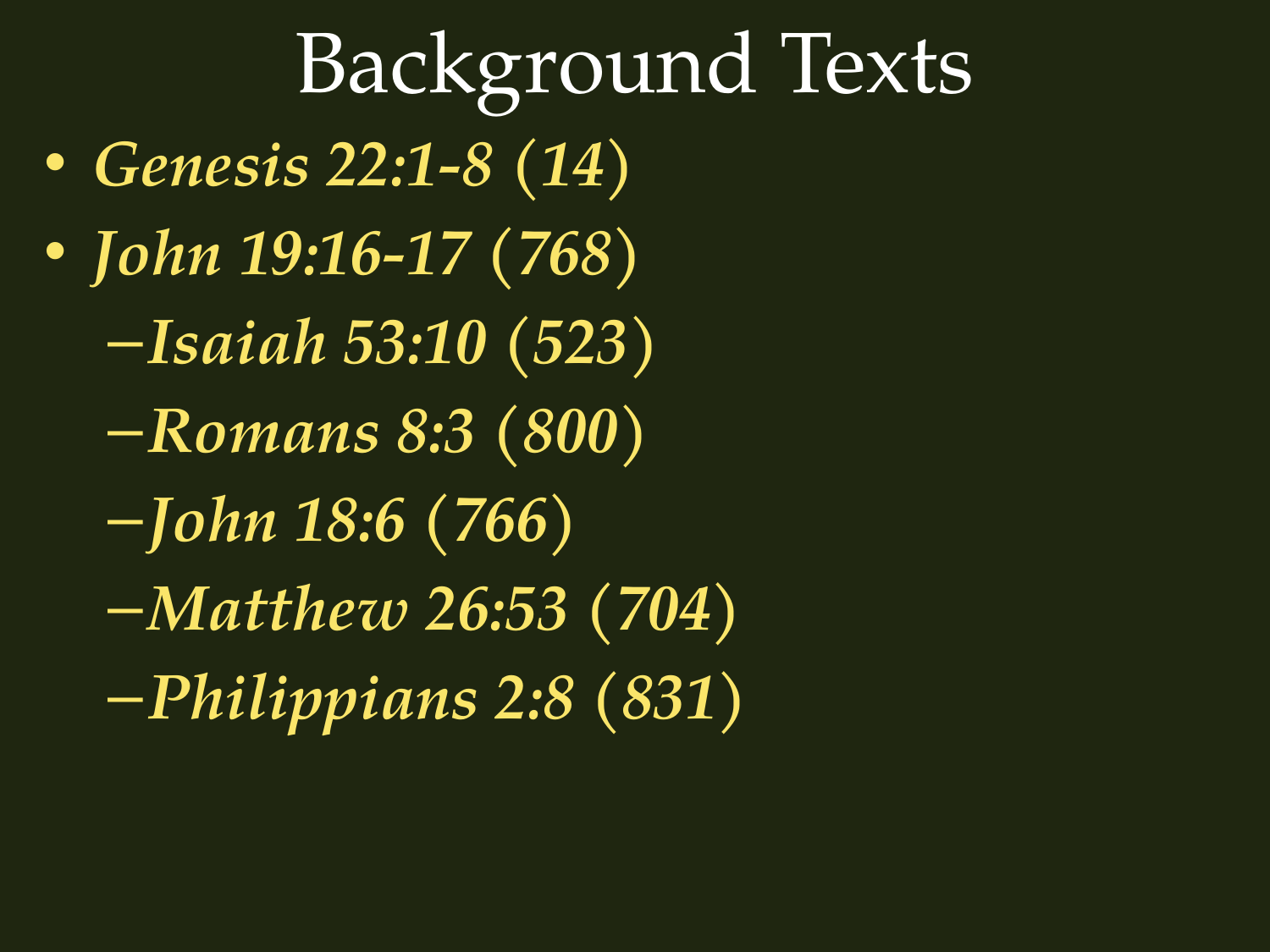

# Background Texts
Genesis 22:1-8 (14)
John 19:16-17 (768)
Isaiah 53:10 (523)
Romans 8:3 (800)
John 18:6 (766)
Matthew 26:53 (704)
Philippians 2:8 (831)